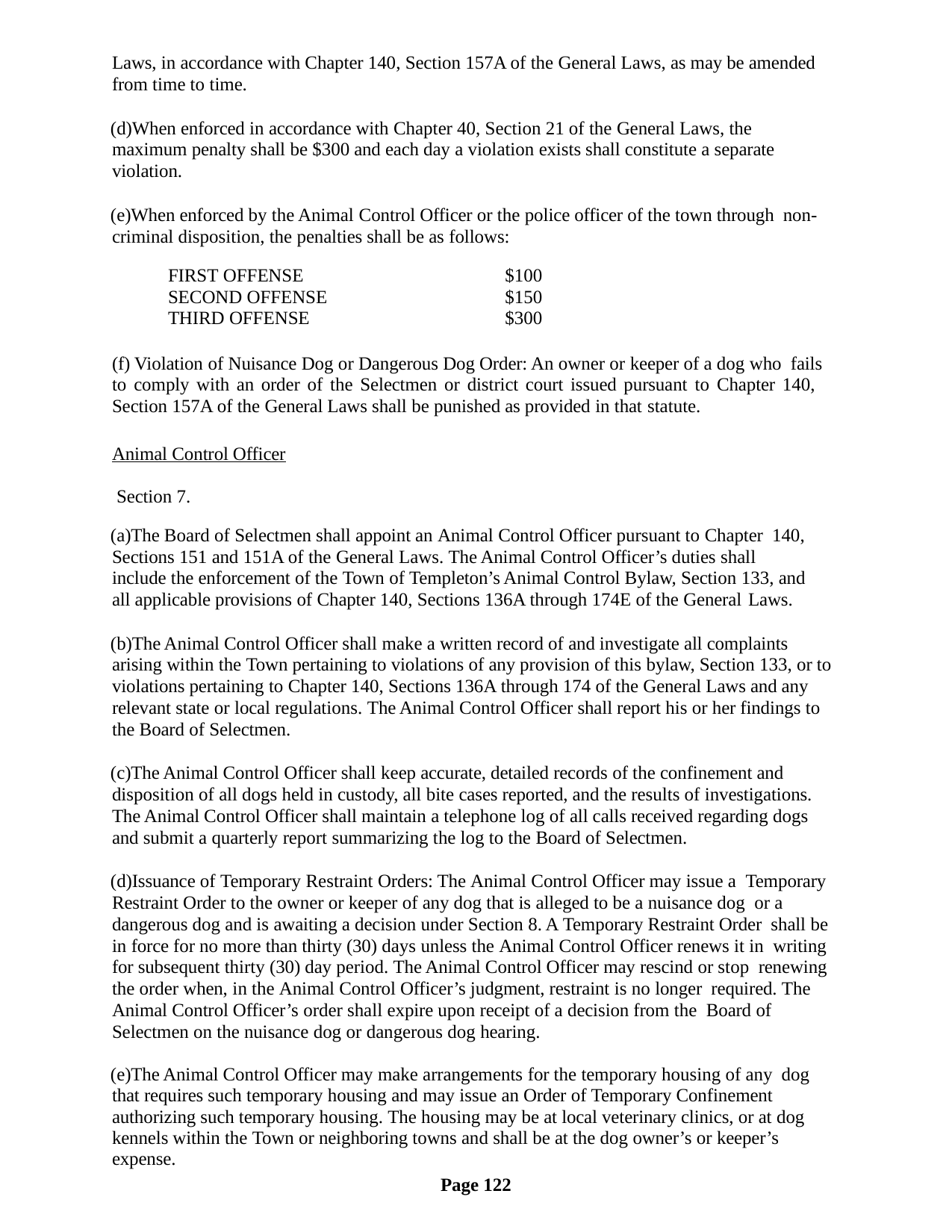

Laws, in accordance with Chapter 140, Section 157A of the General Laws, as may be amended  from time to time.

When enforced in accordance with Chapter 40, Section 21 of the General Laws, the  maximum penalty shall be $300 and each day a violation exists shall constitute a separate  violation.

When enforced by the Animal Control Officer or the police officer of the town through  non-criminal disposition, the penalties shall be as follows:
| FIRST OFFENSE | $100 |
| --- | --- |
| SECOND OFFENSE | $150 |
| THIRD OFFENSE | $300 |
(f) Violation of Nuisance Dog or Dangerous Dog Order: An owner or keeper of a dog who  fails to comply with an order of the Selectmen or district court issued pursuant to Chapter 140,  Section 157A of the General Laws shall be punished as provided in that statute.
Animal Control Officer  Section 7.
The Board of Selectmen shall appoint an Animal Control Officer pursuant to Chapter  140, Sections 151 and 151A of the General Laws. The Animal Control Officer’s duties shall  include the enforcement of the Town of Templeton’s Animal Control Bylaw, Section 133, and  all applicable provisions of Chapter 140, Sections 136A through 174E of the General Laws.

The Animal Control Officer shall make a written record of and investigate all complaints  arising within the Town pertaining to violations of any provision of this bylaw, Section 133, or to  violations pertaining to Chapter 140, Sections 136A through 174 of the General Laws and any  relevant state or local regulations. The Animal Control Officer shall report his or her findings to  the Board of Selectmen.

The Animal Control Officer shall keep accurate, detailed records of the confinement and  disposition of all dogs held in custody, all bite cases reported, and the results of investigations.  The Animal Control Officer shall maintain a telephone log of all calls received regarding dogs  and submit a quarterly report summarizing the log to the Board of Selectmen.

Issuance of Temporary Restraint Orders: The Animal Control Officer may issue a  Temporary Restraint Order to the owner or keeper of any dog that is alleged to be a nuisance dog  or a dangerous dog and is awaiting a decision under Section 8. A Temporary Restraint Order  shall be in force for no more than thirty (30) days unless the Animal Control Officer renews it in  writing for subsequent thirty (30) day period. The Animal Control Officer may rescind or stop  renewing the order when, in the Animal Control Officer’s judgment, restraint is no longer  required. The Animal Control Officer’s order shall expire upon receipt of a decision from the  Board of Selectmen on the nuisance dog or dangerous dog hearing.

The Animal Control Officer may make arrangements for the temporary housing of any  dog that requires such temporary housing and may issue an Order of Temporary Confinement  authorizing such temporary housing. The housing may be at local veterinary clinics, or at dog  kennels within the Town or neighboring towns and shall be at the dog owner’s or keeper’s  expense.
Page 122